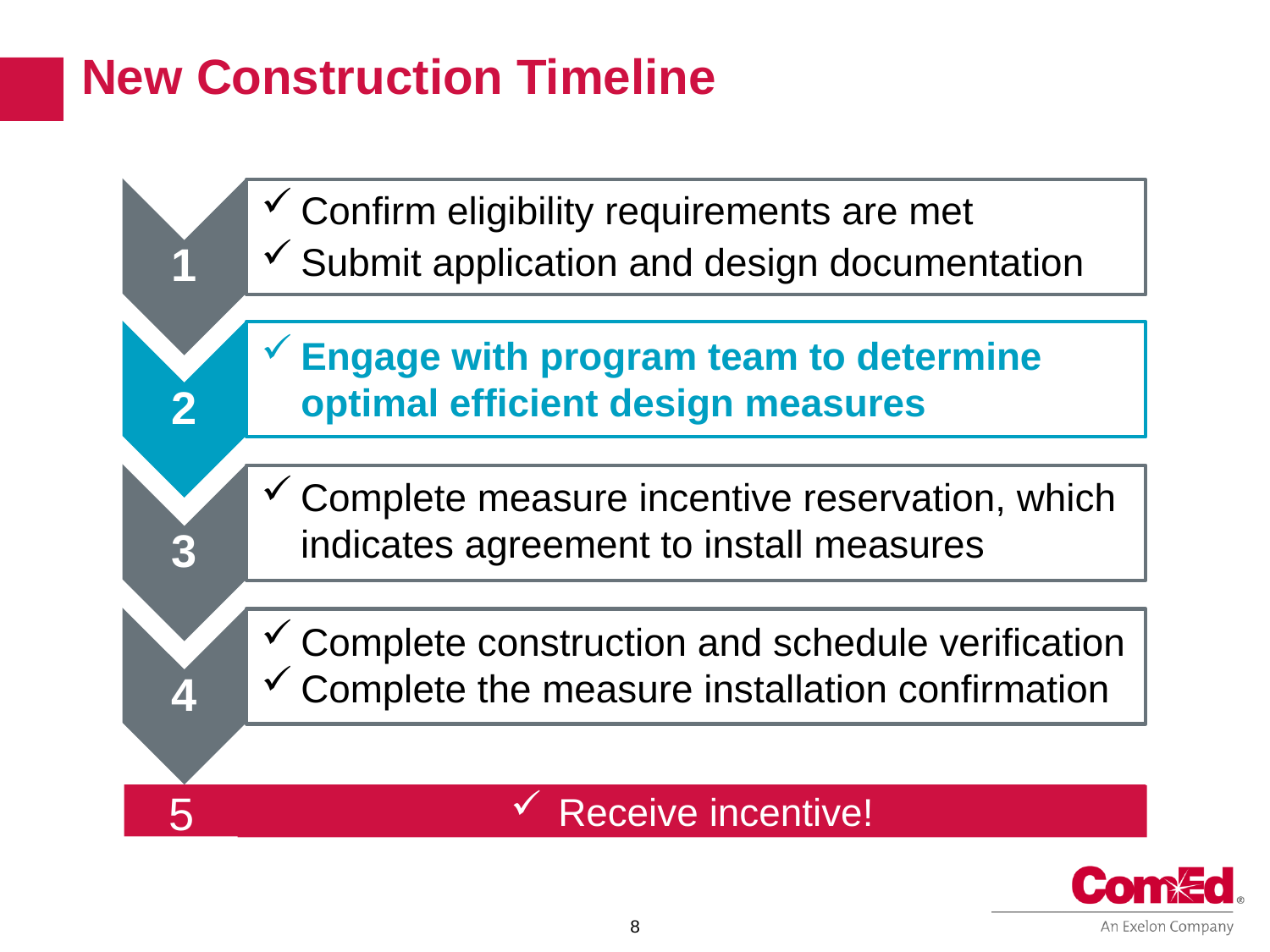

# New Construction Timeline
1
2
3
4
Confirm eligibility requirements are met
Submit application and design documentation
Engage with program team to determine optimal efficient design measures
Complete measure incentive reservation, which indicates agreement to install measures

Complete construction and schedule verification
Complete the measure installation confirmation

Photo courtesy of Roosevelt University
Photo courtesy of Roosevelt University

Receive incentive!
5